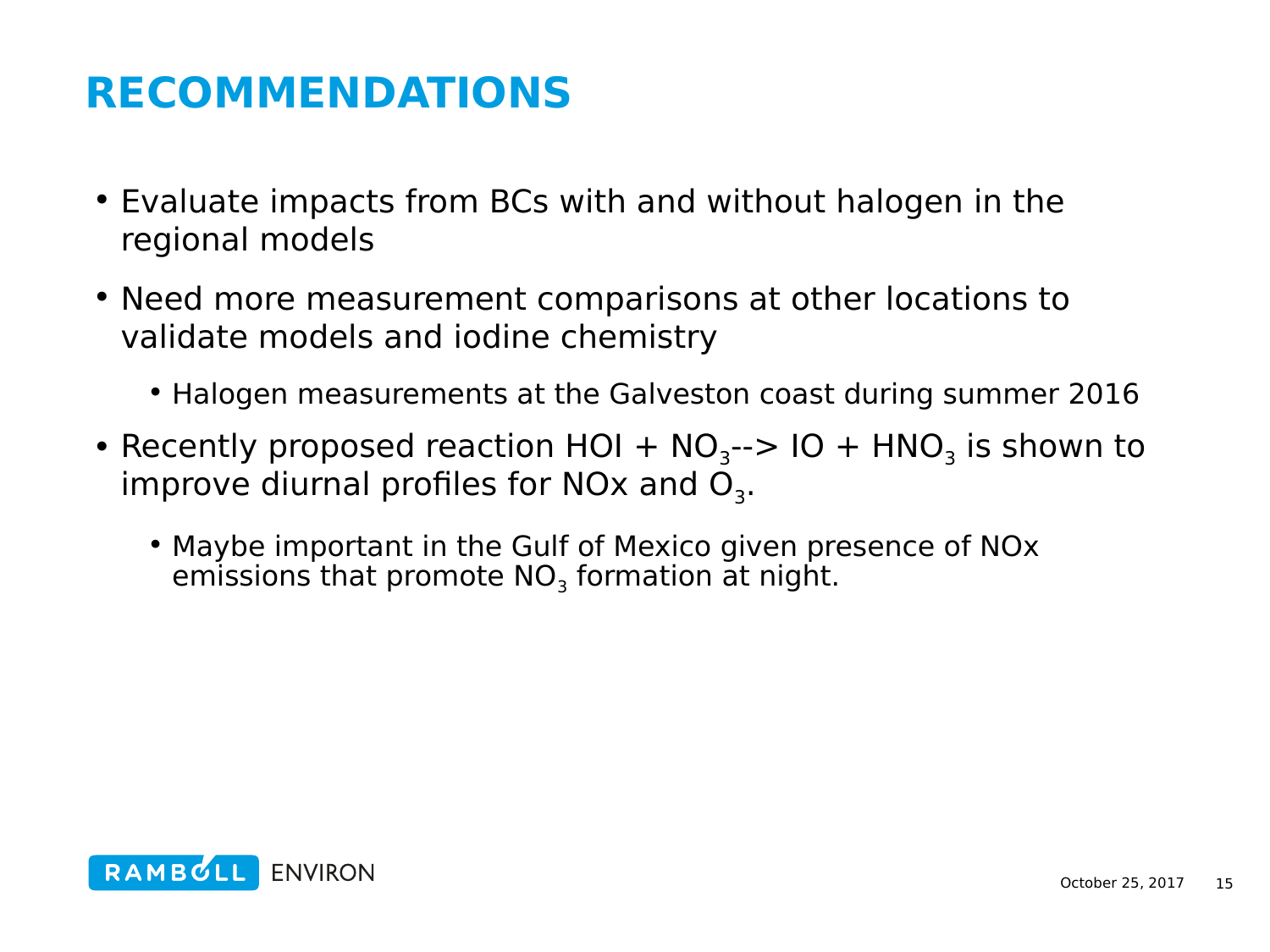

# Recommendations
Evaluate impacts from BCs with and without halogen in the regional models
Need more measurement comparisons at other locations to validate models and iodine chemistry
Halogen measurements at the Galveston coast during summer 2016
Recently proposed reaction HOI + NO3--> IO + HNO3 is shown to improve diurnal profiles for NOx and O3.
Maybe important in the Gulf of Mexico given presence of NOx emissions that promote NO3 formation at night.
15